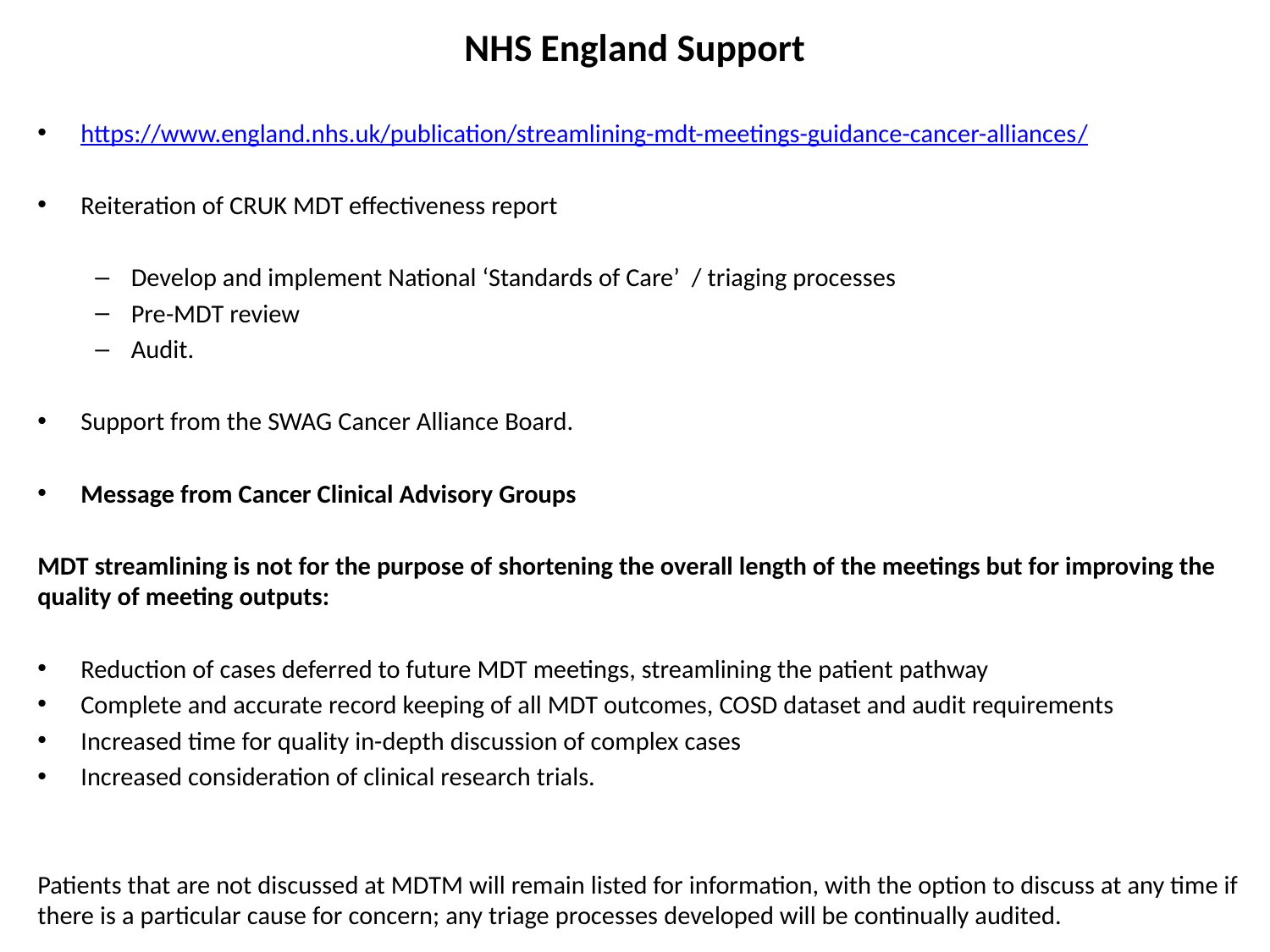

# NHS England Support

https://www.england.nhs.uk/publication/streamlining-mdt-meetings-guidance-cancer-alliances/

Reiteration of CRUK MDT effectiveness report

Develop and implement National ‘Standards of Care’  / triaging processes
Pre-MDT review
Audit.

Support from the SWAG Cancer Alliance Board.

Message from Cancer Clinical Advisory Groups

MDT streamlining is not for the purpose of shortening the overall length of the meetings but for improving the quality of meeting outputs:

Reduction of cases deferred to future MDT meetings, streamlining the patient pathway
Complete and accurate record keeping of all MDT outcomes, COSD dataset and audit requirements
Increased time for quality in-depth discussion of complex cases
Increased consideration of clinical research trials.

Patients that are not discussed at MDTM will remain listed for information, with the option to discuss at any time if there is a particular cause for concern; any triage processes developed will be continually audited.